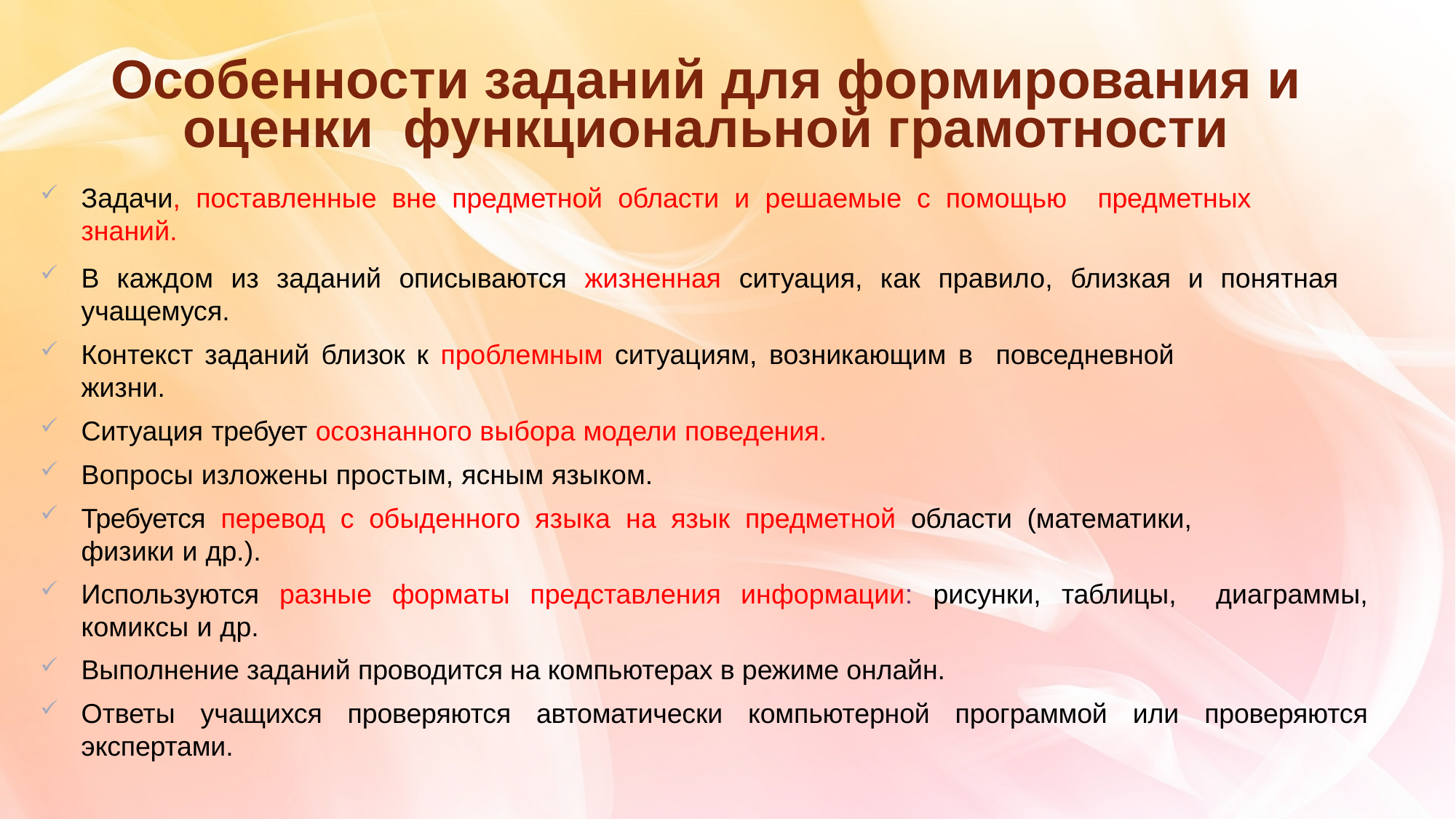

# Особенности заданий для формирования и оценки  функциональной грамотности
Задачи, поставленные вне предметной области и решаемые с помощью  предметных знаний.
В каждом из заданий описываются жизненная ситуация, как правило, близкая и понятная учащемуся.
Контекст заданий близок к проблемным ситуациям, возникающим в  повседневной жизни.
Ситуация требует осознанного выбора модели поведения.
Вопросы изложены простым, ясным языком.
Требуется перевод с обыденного языка на язык предметной области (математики, физики и др.).
Используются разные форматы представления информации: рисунки, таблицы,  диаграммы, комиксы и др.
Выполнение заданий проводится на компьютерах в режиме онлайн.
Ответы учащихся проверяются автоматически компьютерной программой или проверяются экспертами.